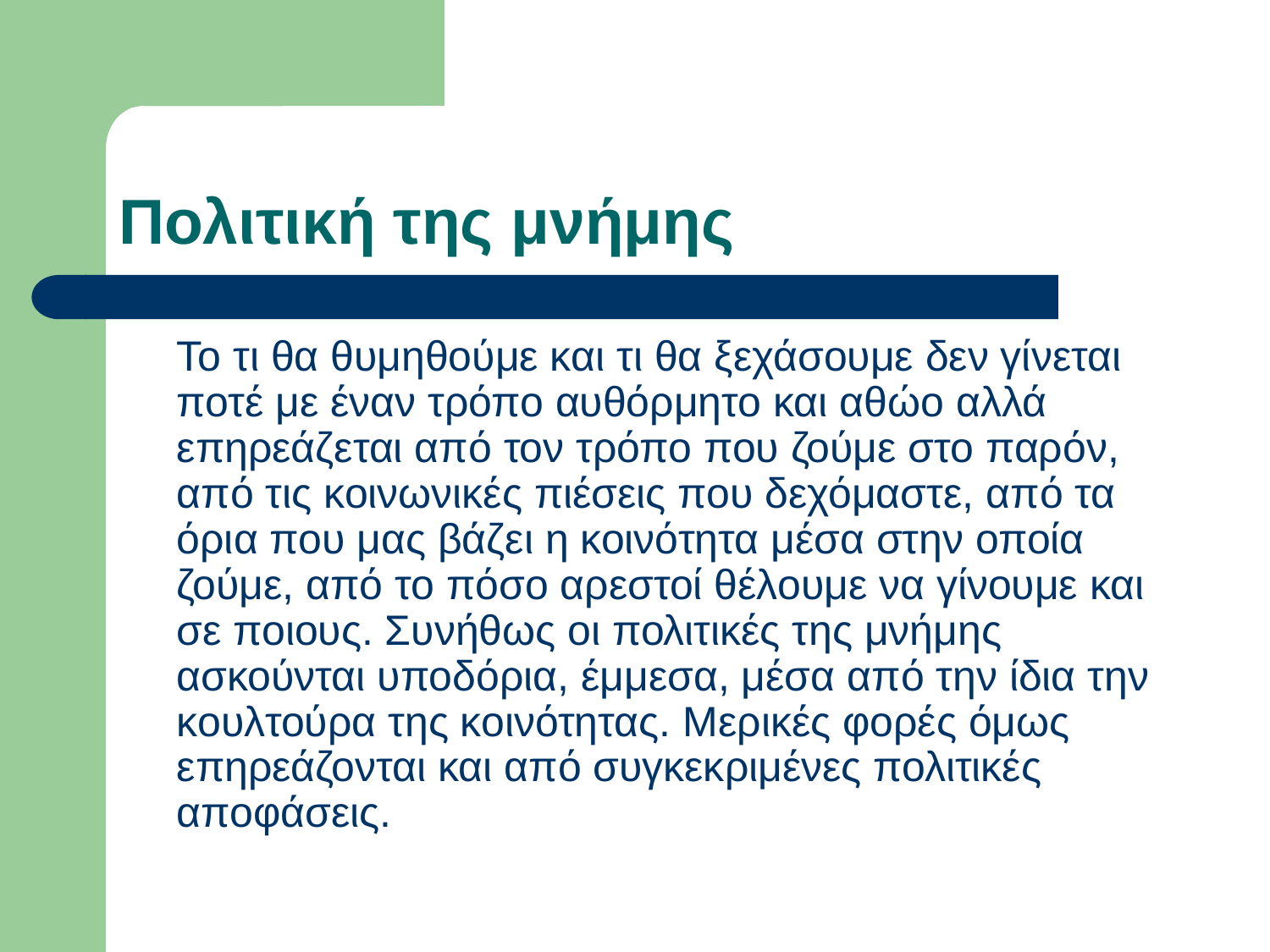

# Πολιτική της μνήμης
	Το τι θα θυμηθούμε και τι θα ξεχάσουμε δεν γίνεται ποτέ με έναν τρόπο αυθόρμητο και αθώο αλλά επηρεάζεται από τον τρόπο που ζούμε στο παρόν, από τις κοινωνικές πιέσεις που δεχόμαστε, από τα όρια που μας βάζει η κοινότητα μέσα στην οποία ζούμε, από το πόσο αρεστοί θέλουμε να γίνουμε και σε ποιους. Συνήθως οι πολιτικές της μνήμης ασκούνται υποδόρια, έμμεσα, μέσα από την ίδια την κουλτούρα της κοινότητας. Μερικές φορές όμως επηρεάζονται και από συγκεκριμένες πολιτικές αποφάσεις.